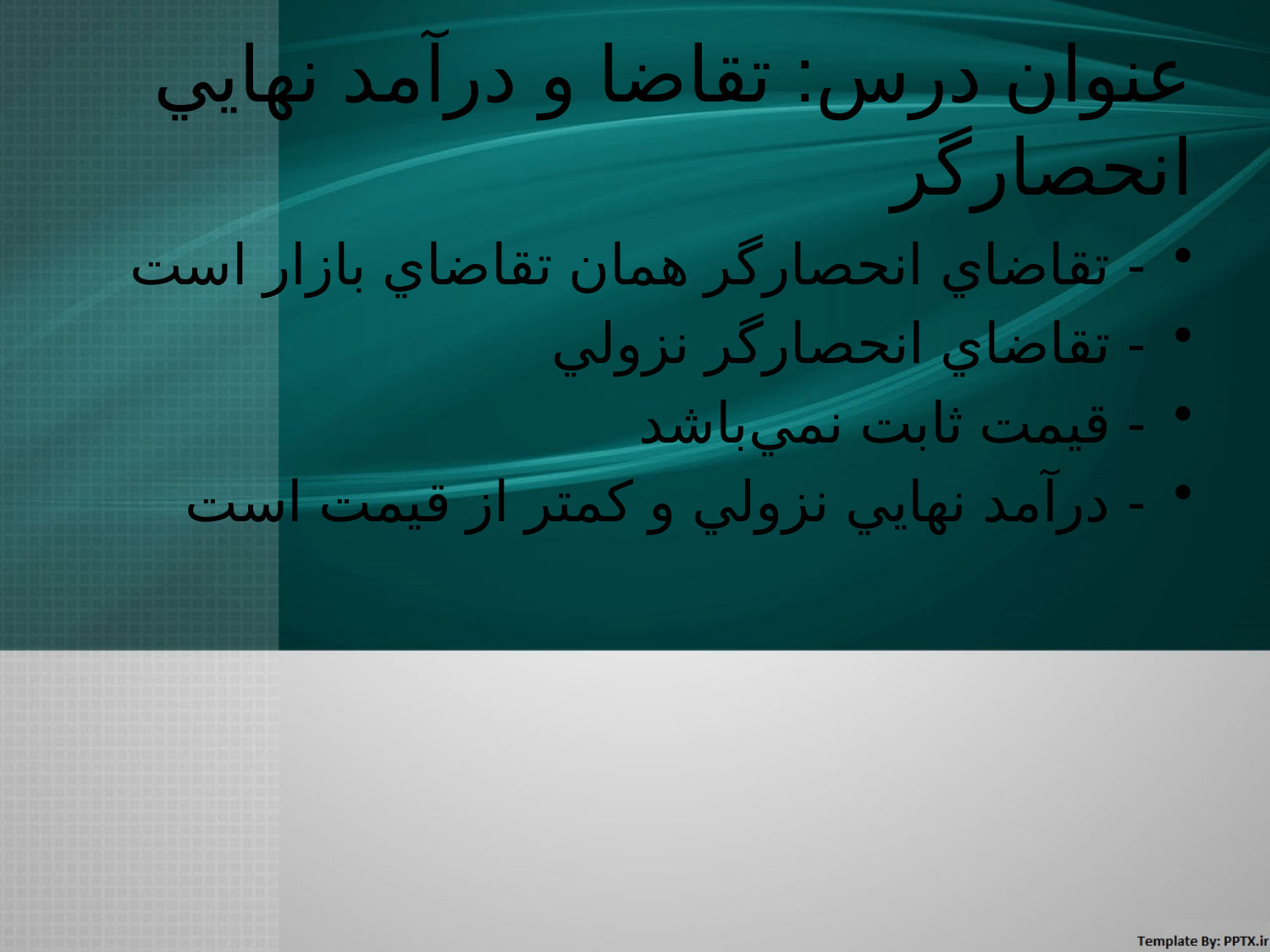

# عنوان درس: تقاضا و درآمد نهايي انحصارگر
- تقاضاي انحصارگر همان تقاضاي بازار است
- تقاضاي انحصارگر نزولي
- قيمت ثابت نمي‌باشد
- درآمد نهايي نزولي و كمتر از قيمت است